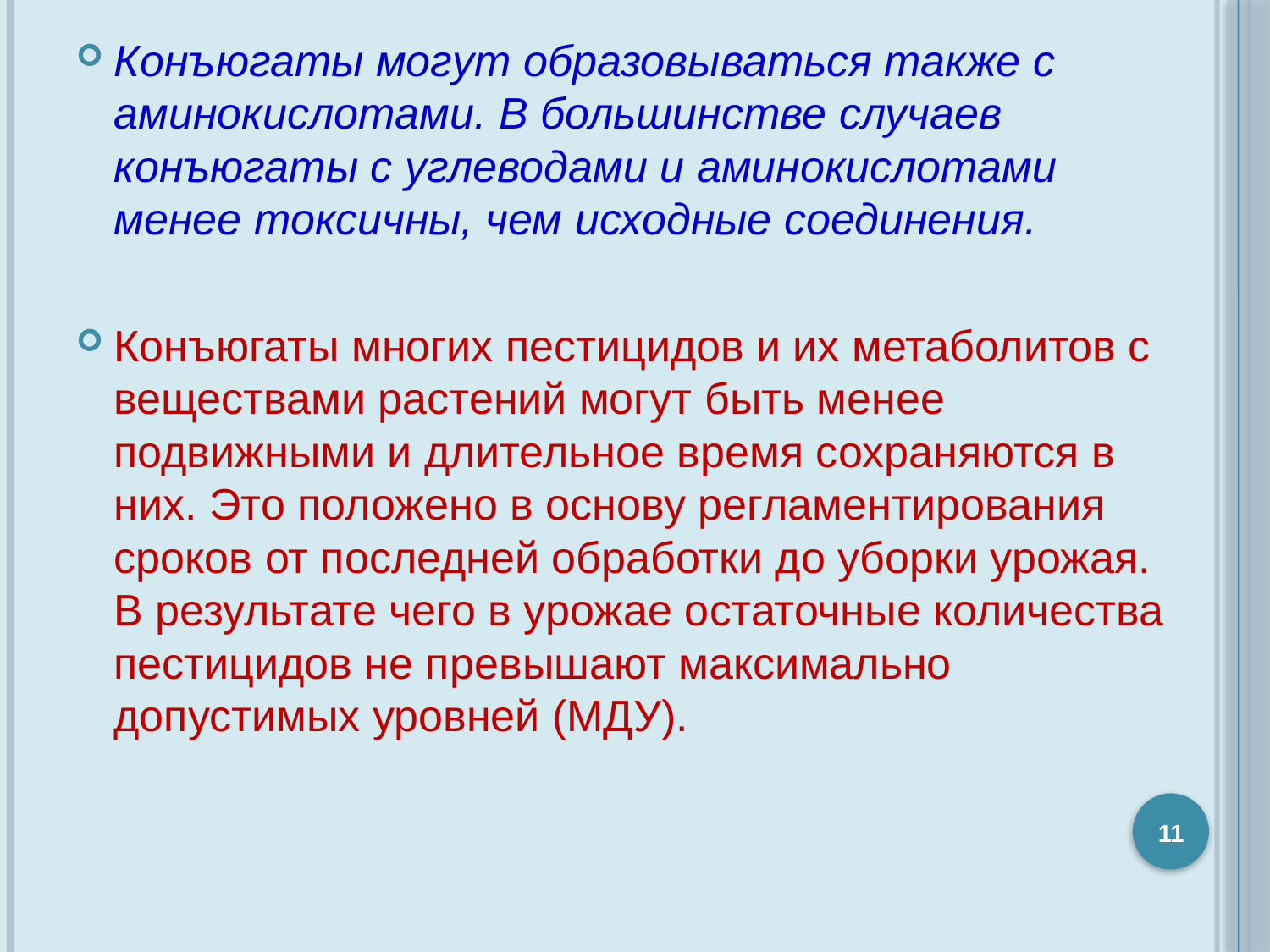

Конъюгаты могут образовываться также с аминокислота­ми. В большинстве случаев конъюгаты с углеводами и аминокислотами менее токсичны, чем исходные соединения.

Конъюгаты многих пестицидов и их метаболитов с веществами растений могут быть менее подвижными и длительное время сохраняются в них. Это по­ложено в основу регламентирования сроков от последней обработки до уборки урожая. В результате чего в урожае остаточные количества пестицидов не пре­вышают максимально допустимых уровней (МДУ).
11